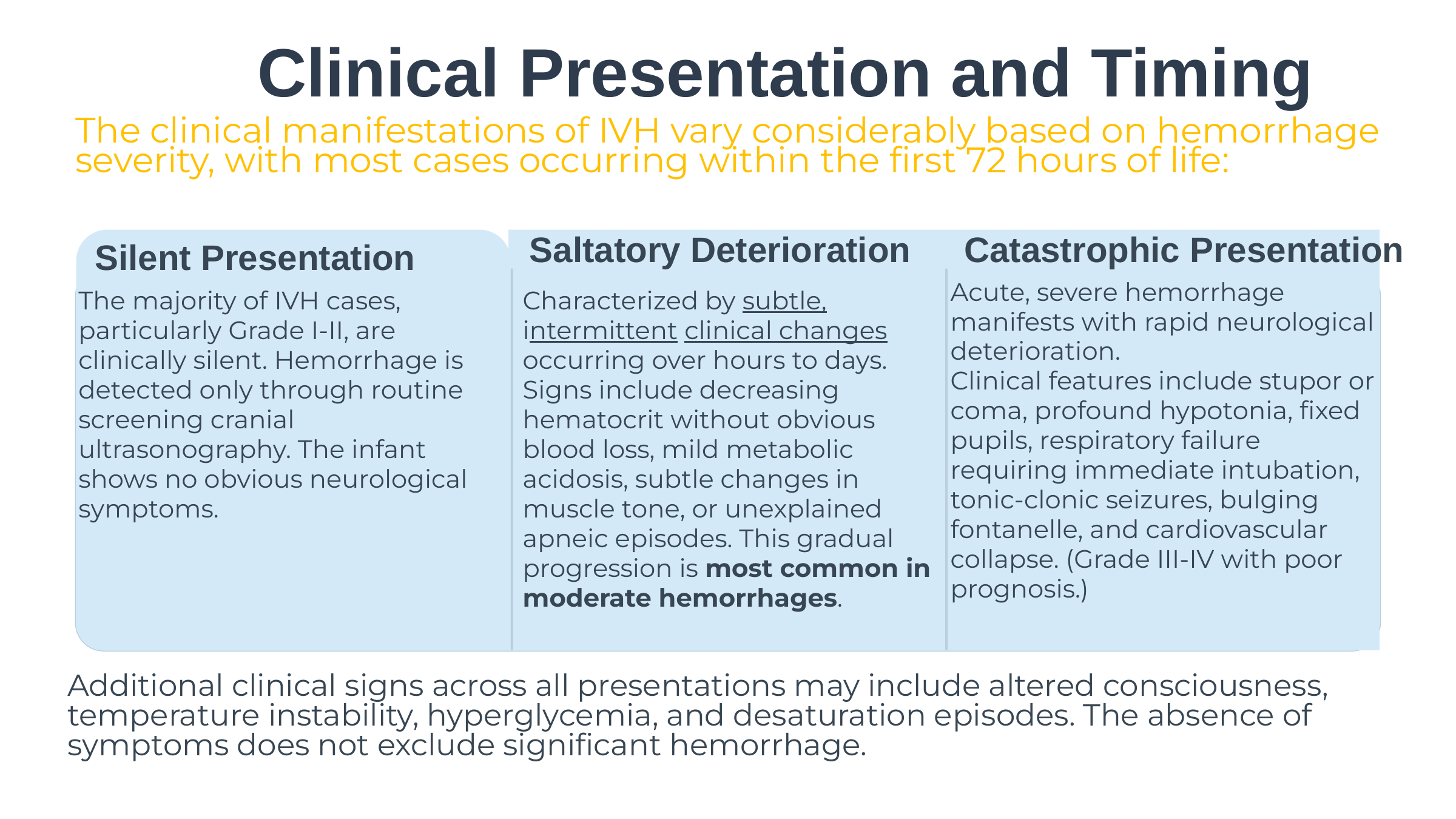

Clinical Presentation and Timing
The clinical manifestations of IVH vary considerably based on hemorrhage severity, with most cases occurring within the first 72 hours of life:

Saltatory Deterioration
Catastrophic Presentation
Silent Presentation

Acute, severe hemorrhage manifests with rapid neurological deterioration.
Clinical features include stupor or coma, profound hypotonia, fixed pupils, respiratory failure requiring immediate intubation, tonic-clonic seizures, bulging fontanelle, and cardiovascular collapse. (Grade III-IV with poor prognosis.)
The majority of IVH cases, particularly Grade I-II, are clinically silent. Hemorrhage is detected only through routine screening cranial ultrasonography. The infant shows no obvious neurological symptoms.
Characterized by subtle, intermittent clinical changes occurring over hours to days. Signs include decreasing hematocrit without obvious blood loss, mild metabolic acidosis, subtle changes in muscle tone, or unexplained apneic episodes. This gradual progression is most common in moderate hemorrhages.
Additional clinical signs across all presentations may include altered consciousness, temperature instability, hyperglycemia, and desaturation episodes. The absence of symptoms does not exclude significant hemorrhage.